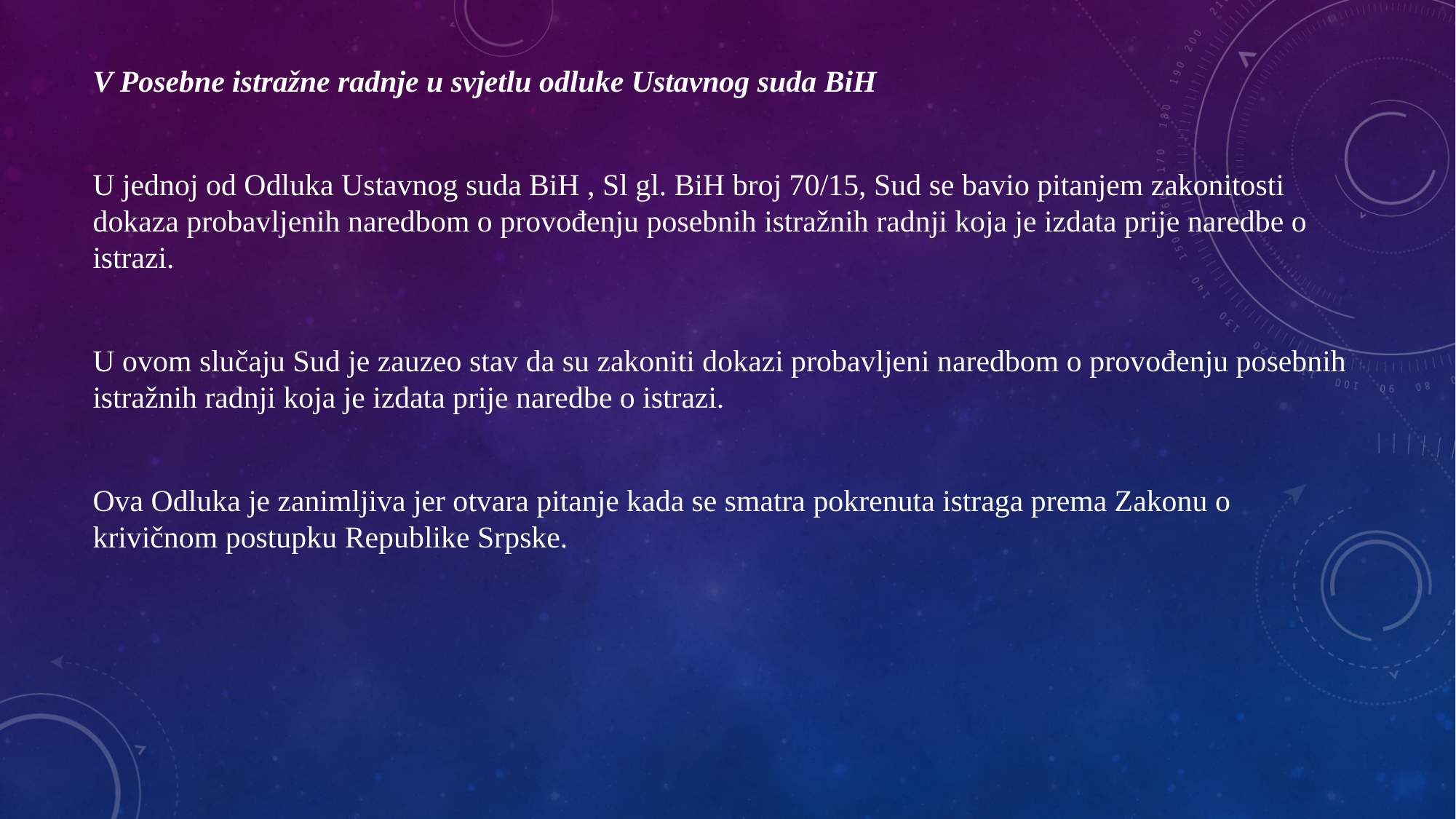

V Posebne istražne radnje u svjetlu odluke Ustavnog suda BiH

U jednoj od Odluka Ustavnog suda BiH , Sl gl. BiH broj 70/15, Sud se bavio pitanjem zakonitosti dokaza probavljenih naredbom o provođenju posebnih istražnih radnji koja je izdata prije naredbe o istrazi.

U ovom slučaju Sud je zauzeo stav da su zakoniti dokazi probavljeni naredbom o provođenju posebnih istražnih radnji koja je izdata prije naredbe o istrazi.

Ova Odluka je zanimljiva jer otvara pitanje kada se smatra pokrenuta istraga prema Zakonu o krivičnom postupku Republike Srpske.